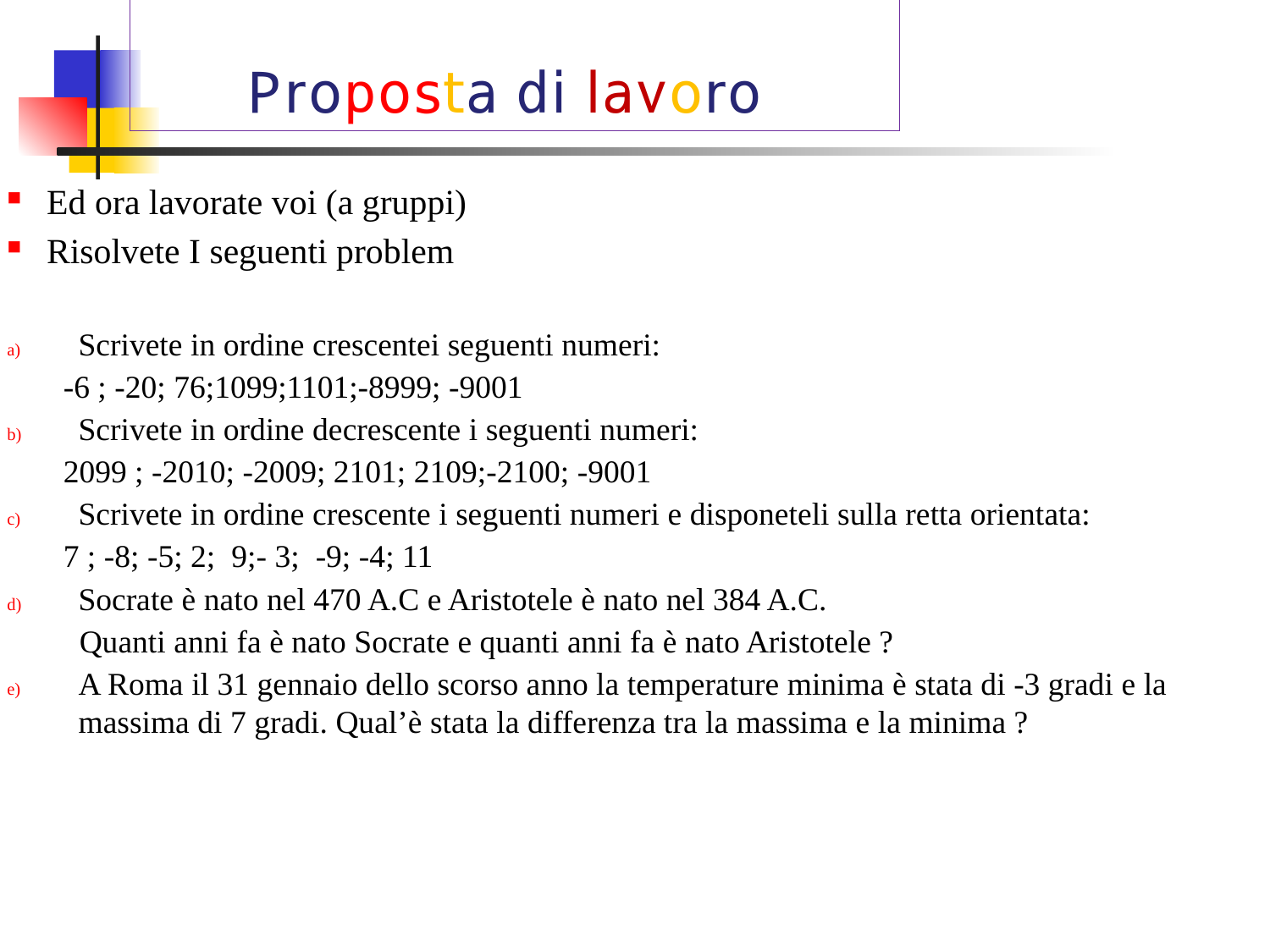

Proposta di lavoro

Ed ora lavorate voi (a gruppi)
Risolvete I seguenti problem

Scrivete in ordine crescentei seguenti numeri:
       -6 ; -20; 76;1099;1101;-8999; -9001
Scrivete in ordine decrescente i seguenti numeri:
       2099 ; -2010; -2009; 2101; 2109;-2100; -9001
Scrivete in ordine crescente i seguenti numeri e disponeteli sulla retta orientata:
       7 ; -8; -5; 2;  9;- 3;  -9; -4; 11
Socrate è nato nel 470 A.C e Aristotele è nato nel 384 A.C.
         Quanti anni fa è nato Socrate e quanti anni fa è nato Aristotele ?
A Roma il 31 gennaio dello scorso anno la temperature minima è stata di -3 gradi e la massima di 7 gradi. Qual’è stata la differenza tra la massima e la minima ?